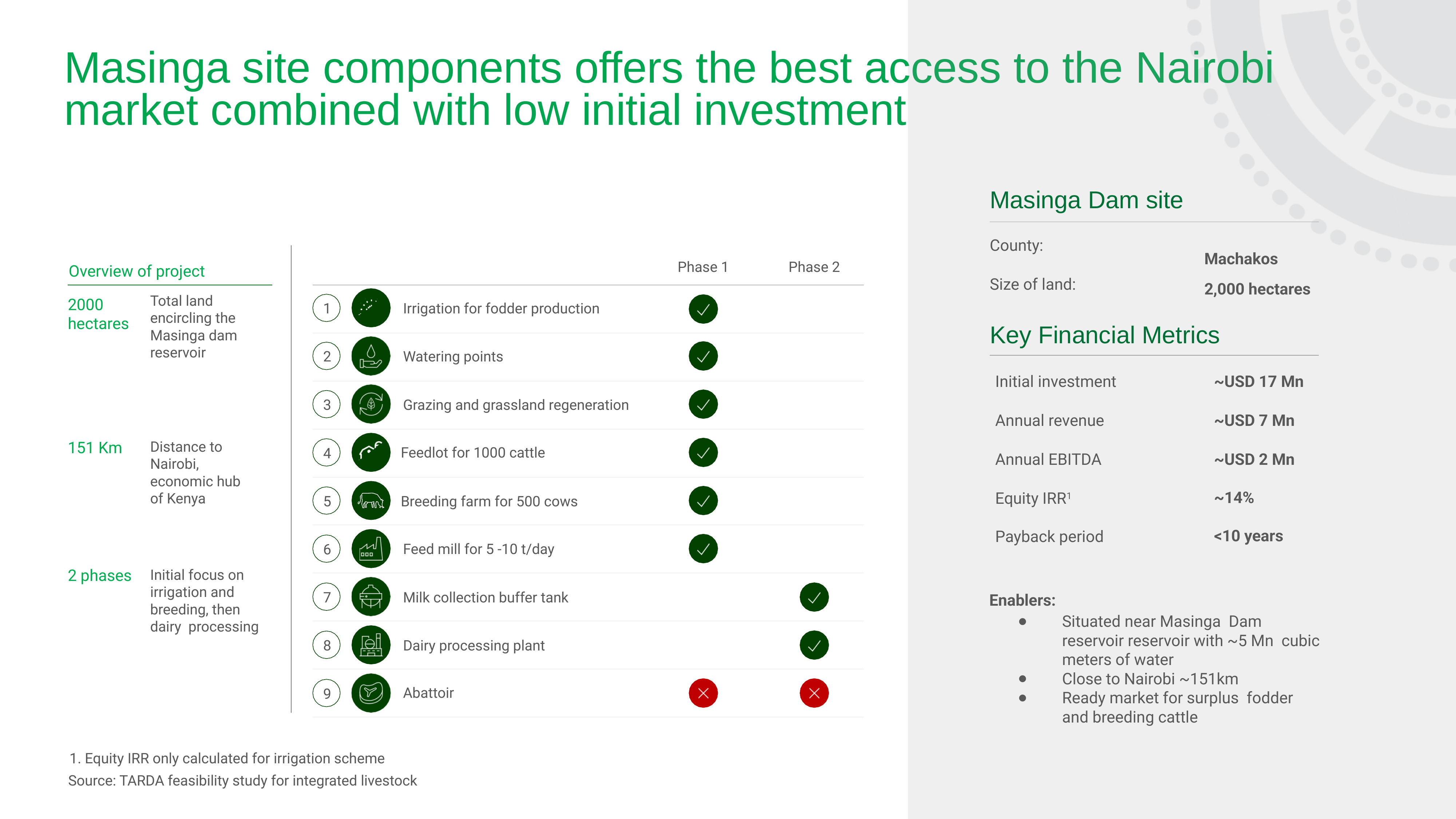

Masinga site components offers the best access to the Nairobi  market combined with low initial investment
Masinga Dam site
County:
Size of land:
Machakos
2,000 hectares

Phase 1
Phase 2
Overview of project

Total land  encircling the  Masinga dam  reservoir
2000
hectares

Irrigation for fodder production
1

Key Financial Metrics

Watering points
2
Initial investment

Annual revenue

Annual EBITDA

Equity IRR1

Payback period
~USD 17 Mn

~USD 7 Mn

~USD 2 Mn

~14%

<10 years

Grazing and grassland regeneration
3

151 Km
Distance to  Nairobi,  economic hub  of Kenya

Feedlot for 1000 cattle
4

Breeding farm for 500 cows
5

Feed mill for 5 -10 t/day
6
2 phases
Initial focus on  irrigation and  breeding, then  dairy  processing

Enablers:
Situated near Masinga  Dam reservoir reservoir with ~5 Mn  cubic meters of water
Close to Nairobi ~151km
Ready market for surplus  fodder and breeding cattle

Milk collection buffer tank
7

Dairy processing plant
8

Abattoir
9

1. Equity IRR only calculated for irrigation scheme
Source: TARDA feasibility study for integrated livestock